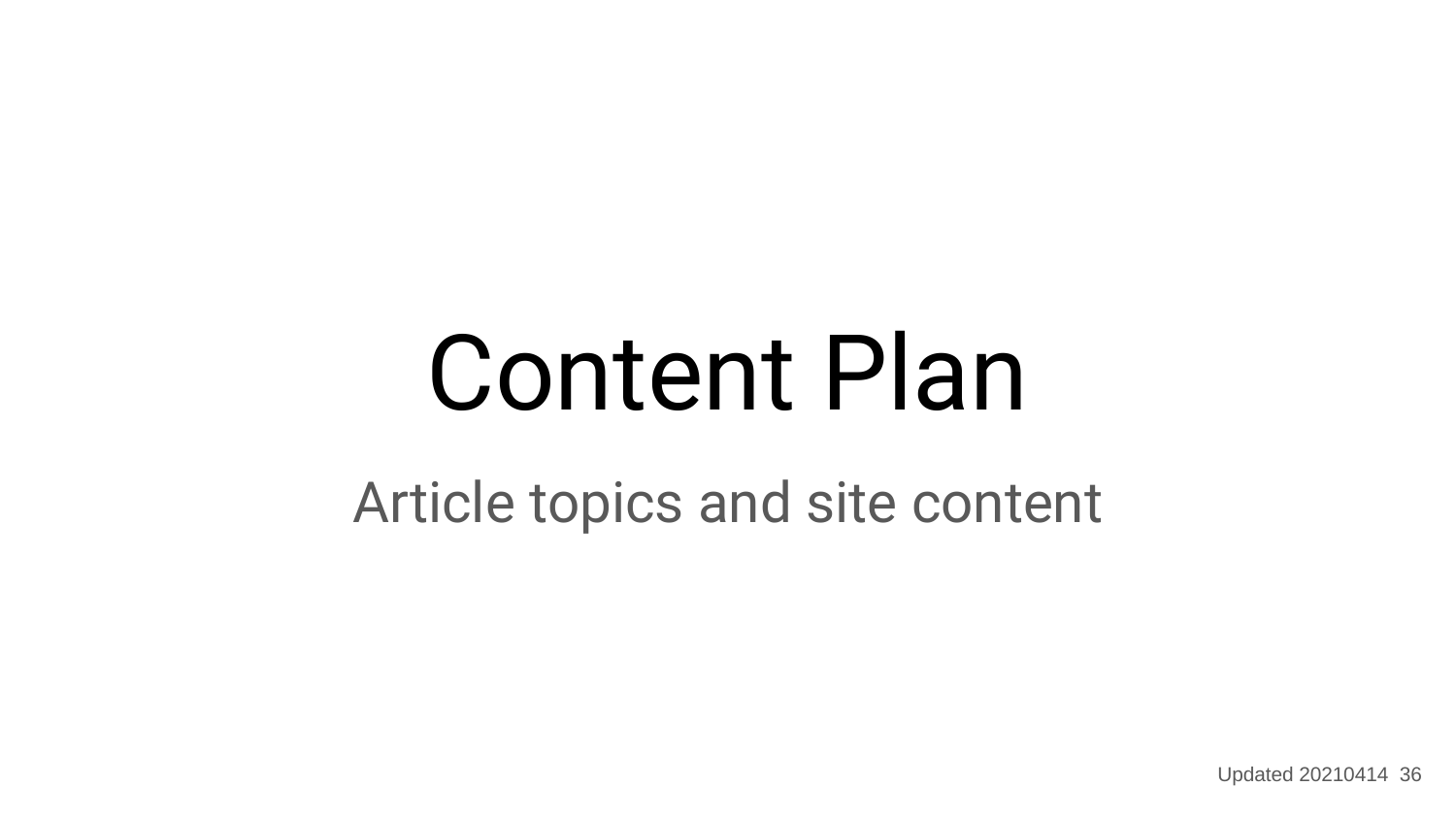

# Content Plan
Article topics and site content
 Updated 20210414  36